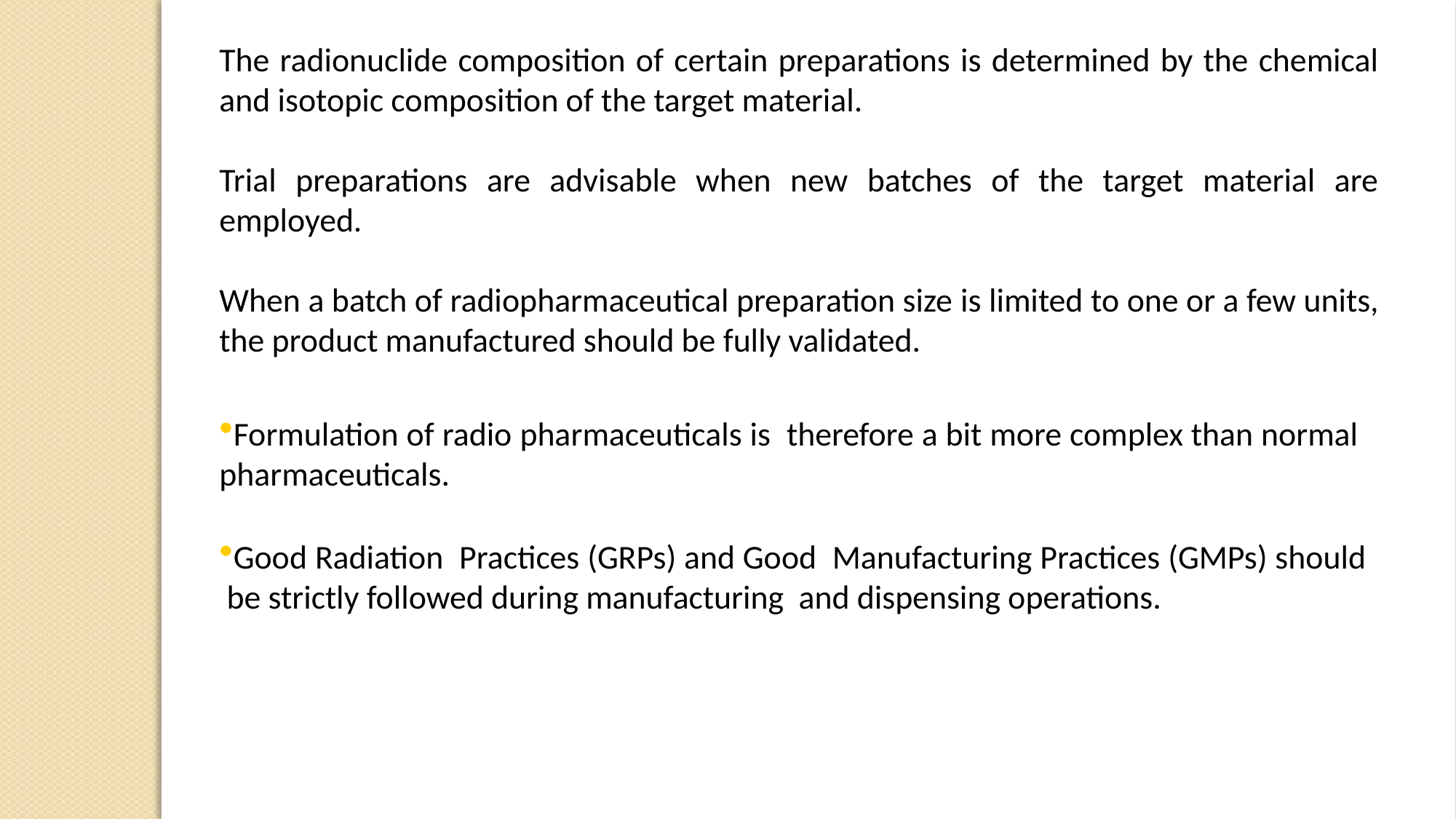

The radionuclide composition of certain preparations is determined by the chemical and isotopic composition of the target material.

Trial preparations are advisable when new batches of the target material are employed.

When a batch of radiopharmaceutical preparation size is limited to one or a few units, the product manufactured should be fully validated.
Formulation of radio pharmaceuticals is  therefore a bit more complex than normal  pharmaceuticals.

Good Radiation  Practices (GRPs) and Good  Manufacturing Practices (GMPs) should  be strictly followed during manufacturing  and dispensing operations.